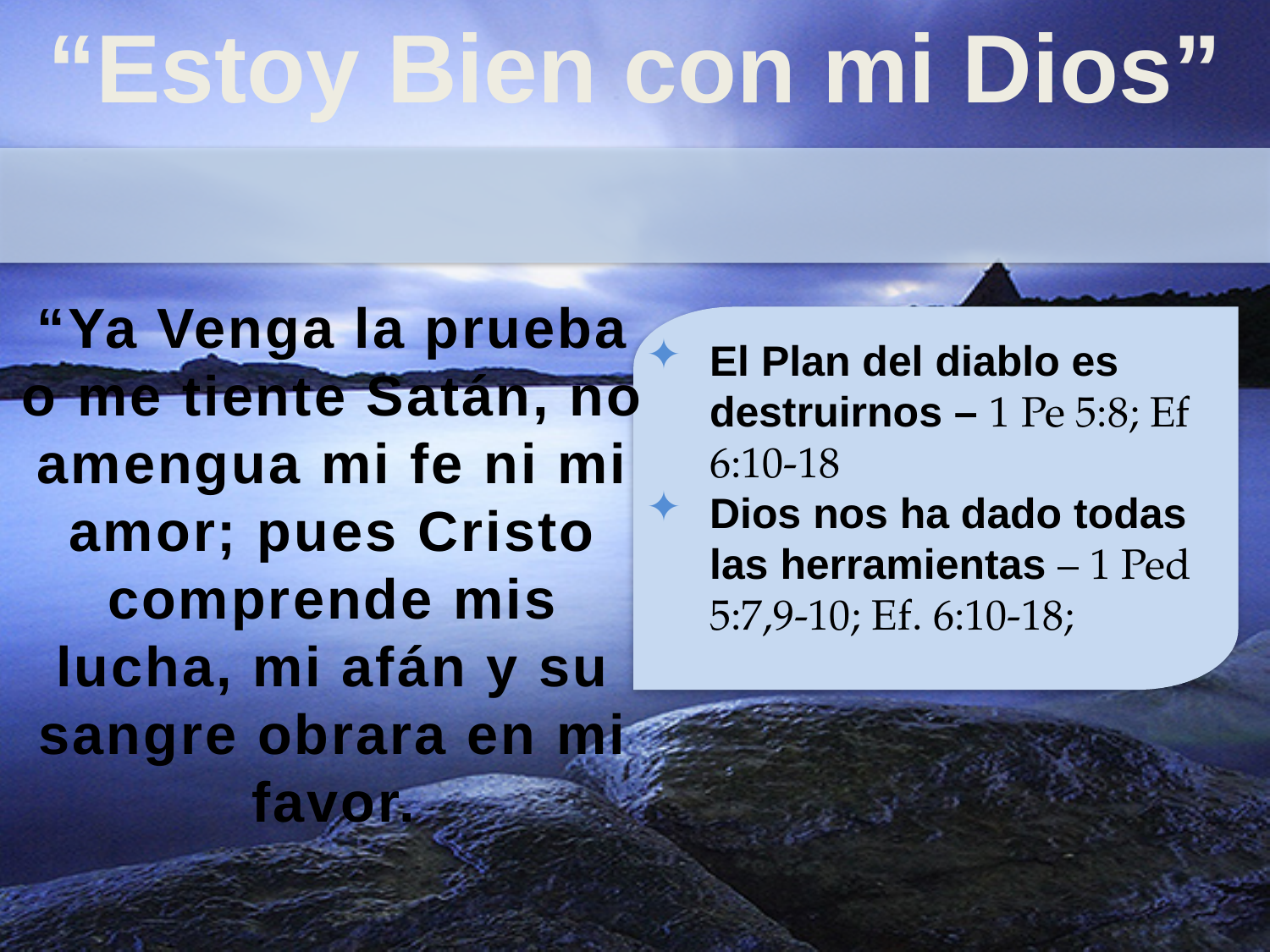

“Estoy Bien con mi Dios”

“Ya Venga la prueba o me tiente Satán, no amengua mi fe ni mi amor; pues Cristo comprende mis lucha, mi afán y su sangre obrara en mi favor.

El Plan del diablo es destruirnos – 1 Pe 5:8; Ef 6:10-18
Dios nos ha dado todas las herramientas – 1 Ped 5:7,9-10; Ef. 6:10-18;